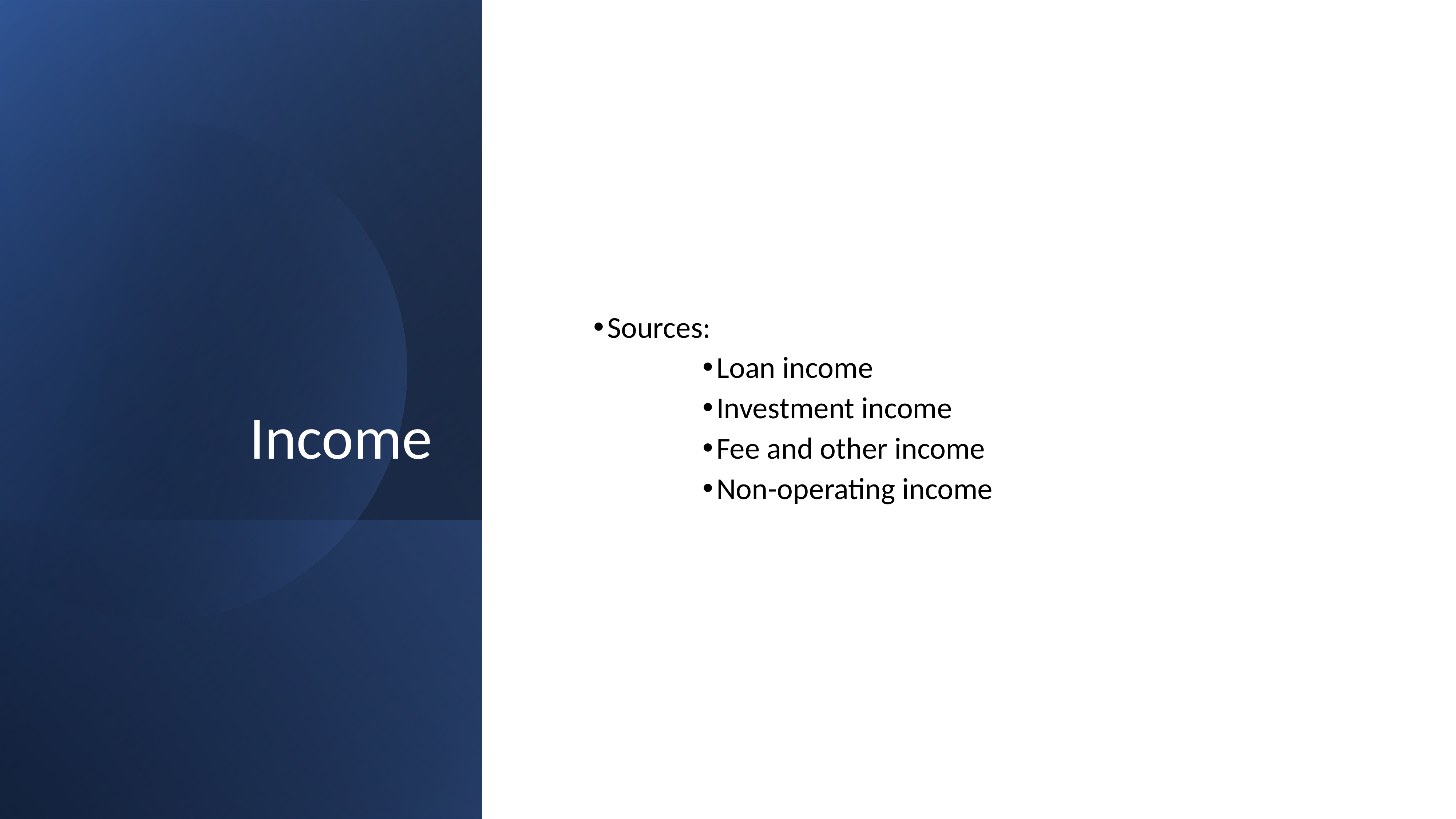

# Income
Sources:
Loan income
Investment income
Fee and other income
Non-operating income